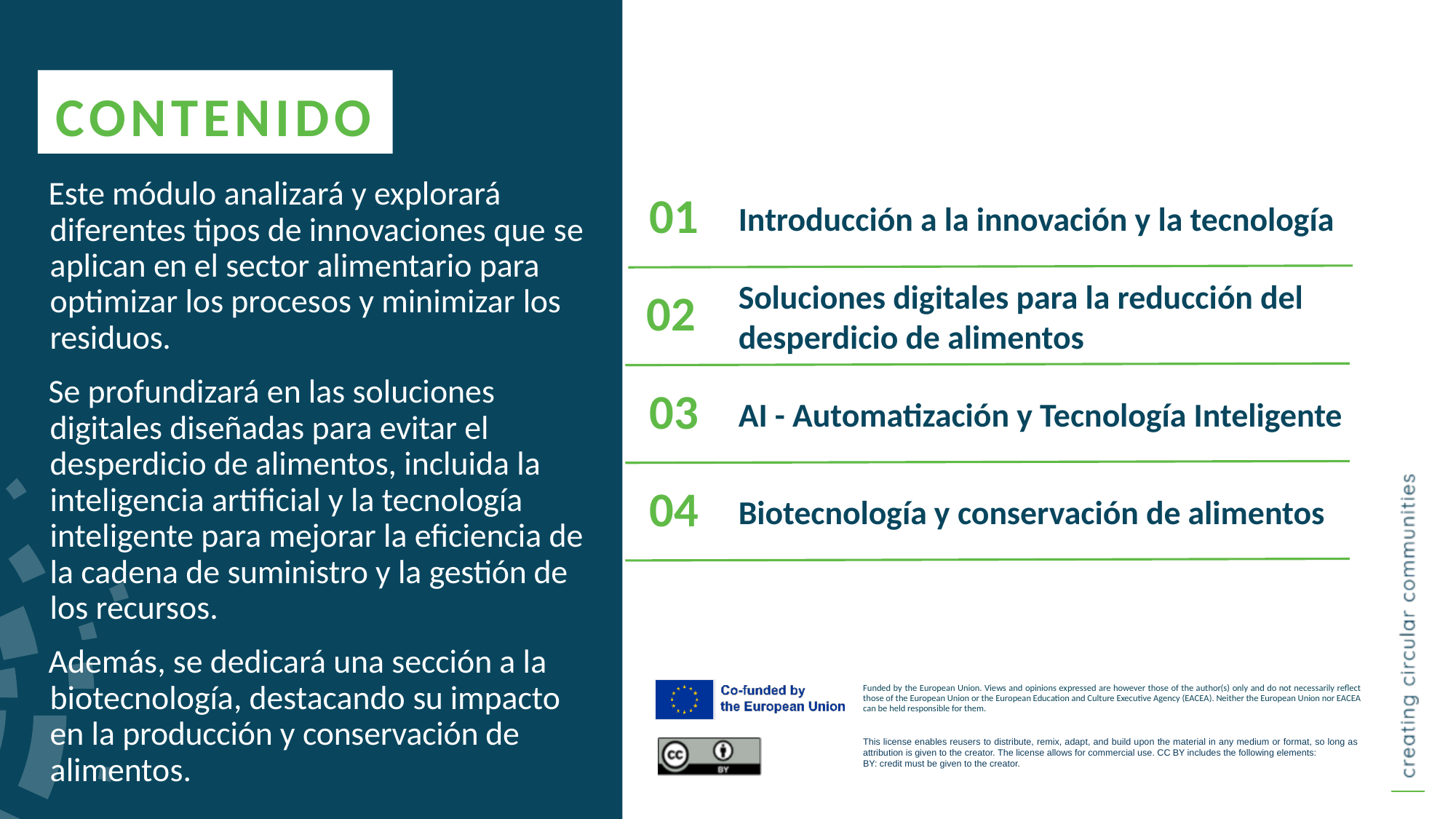

CONTENIDO
Este módulo analizará y explorará diferentes tipos de innovaciones que se aplican en el sector alimentario para optimizar los procesos y minimizar los residuos.
Se profundizará en las soluciones digitales diseñadas para evitar el desperdicio de alimentos, incluida la inteligencia artificial y la tecnología inteligente para mejorar la eficiencia de la cadena de suministro y la gestión de los recursos.
Además, se dedicará una sección a la biotecnología, destacando su impacto en la producción y conservación de alimentos.
Introducción a la innovación y la tecnología
01
02
Soluciones digitales para la reducción del desperdicio de alimentos
AI - Automatización y Tecnología Inteligente
03
Biotecnología y conservación de alimentos
04